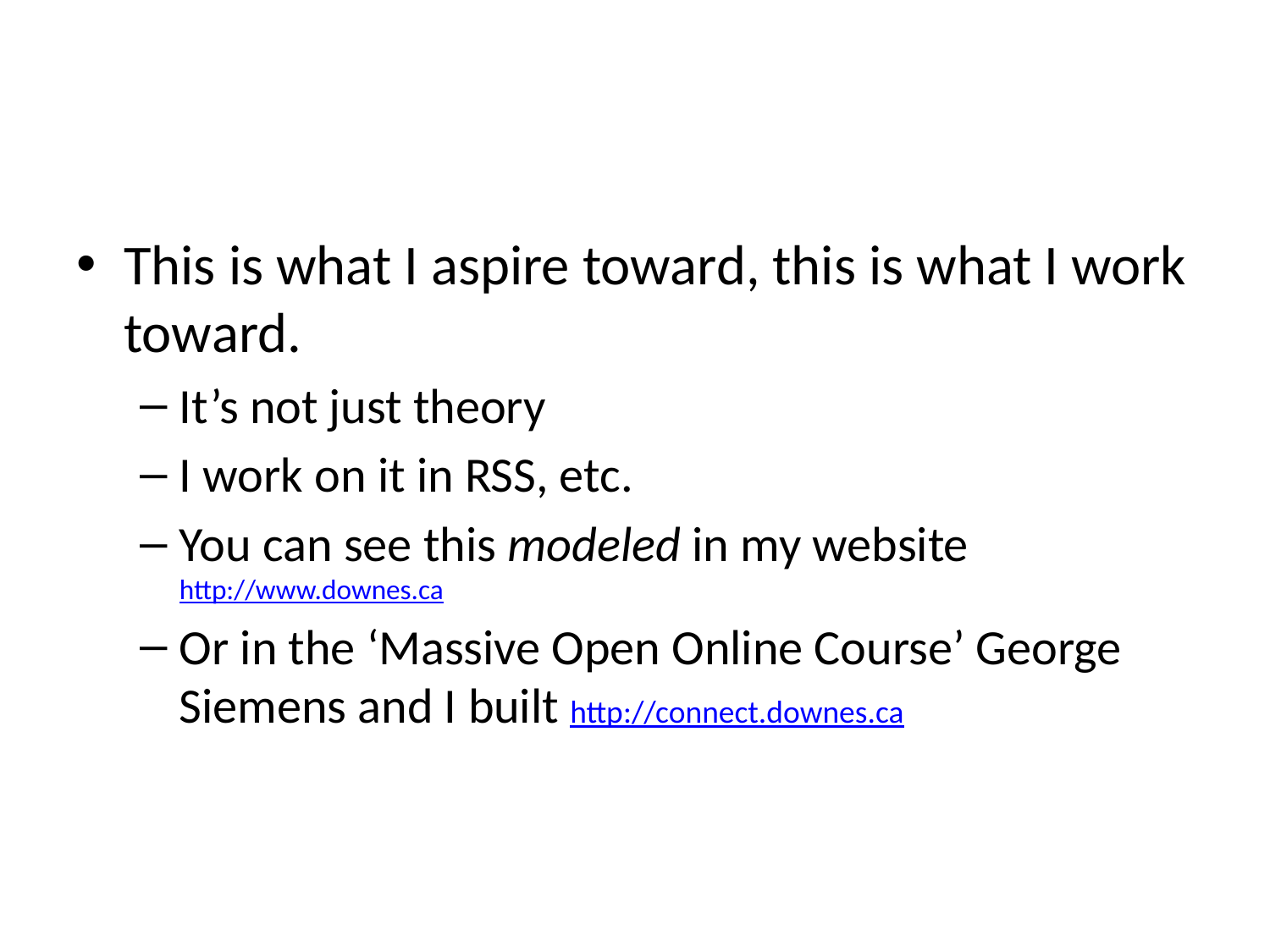

#
This is what I aspire toward, this is what I work toward.
It’s not just theory
I work on it in RSS, etc.
You can see this modeled in my website http://www.downes.ca
Or in the ‘Massive Open Online Course’ George Siemens and I built http://connect.downes.ca